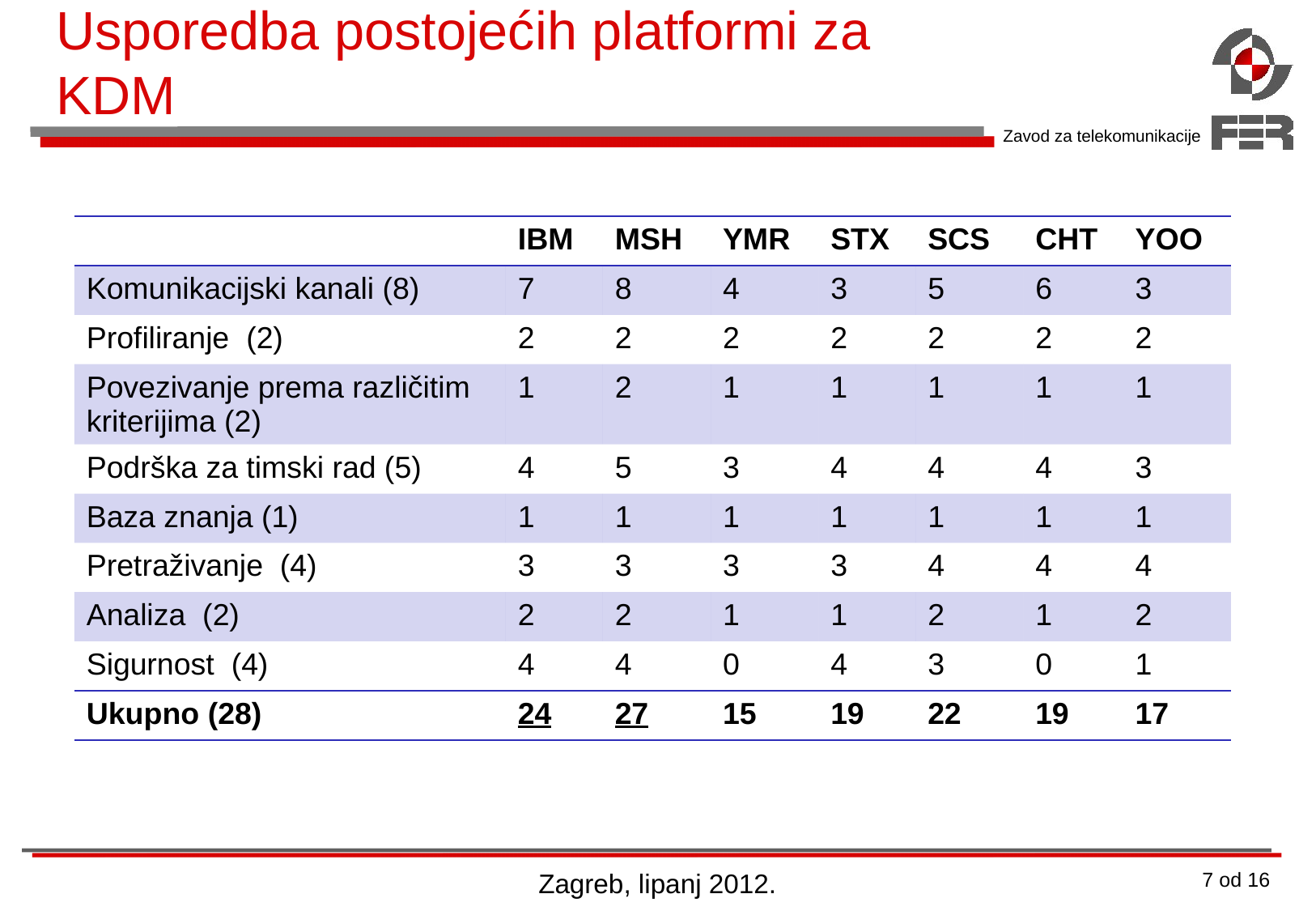

# Usporedba postojećih platformi za KDM

|  | IBM | MSH | YMR | STX | SCS | CHT | YOO |
| --- | --- | --- | --- | --- | --- | --- | --- |
| Komunikacijski kanali (8) | 7 | 8 | 4 | 3 | 5 | 6 | 3 |
| Profiliranje (2) | 2 | 2 | 2 | 2 | 2 | 2 | 2 |
| Povezivanje prema različitim kriterijima (2) | 1 | 2 | 1 | 1 | 1 | 1 | 1 |
| Podrška za timski rad (5) | 4 | 5 | 3 | 4 | 4 | 4 | 3 |
| Baza znanja (1) | 1 | 1 | 1 | 1 | 1 | 1 | 1 |
| Pretraživanje (4) | 3 | 3 | 3 | 3 | 4 | 4 | 4 |
| Analiza (2) | 2 | 2 | 1 | 1 | 2 | 1 | 2 |
| Sigurnost (4) | 4 | 4 | 0 | 4 | 3 | 0 | 1 |
| Ukupno (28) | 24 | 27 | 15 | 19 | 22 | 19 | 17 |
Zagreb, lipanj 2012.
7 od 16